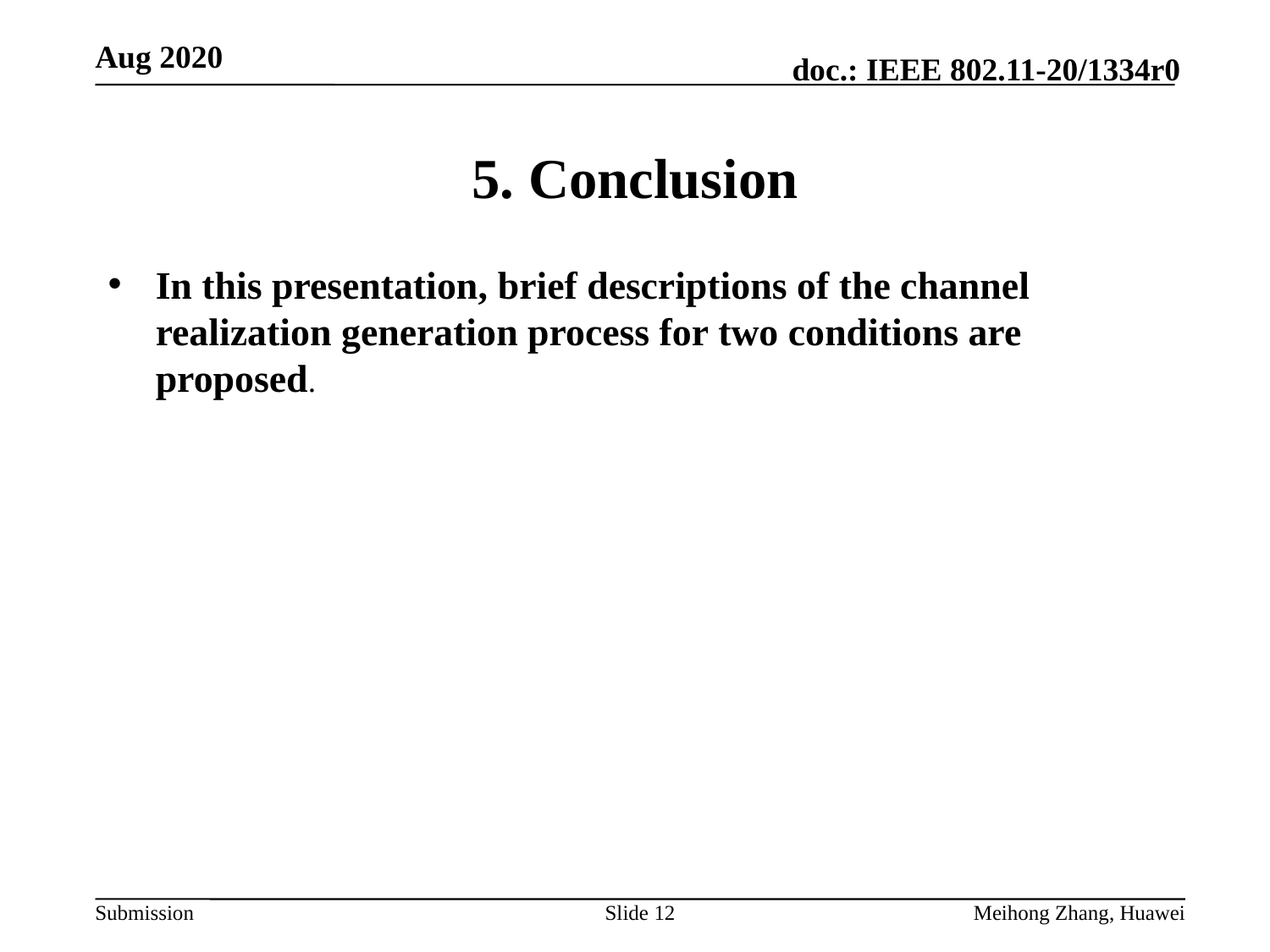

# 5. Conclusion
In this presentation, brief descriptions of the channel realization generation process for two conditions are proposed.

Slide 12